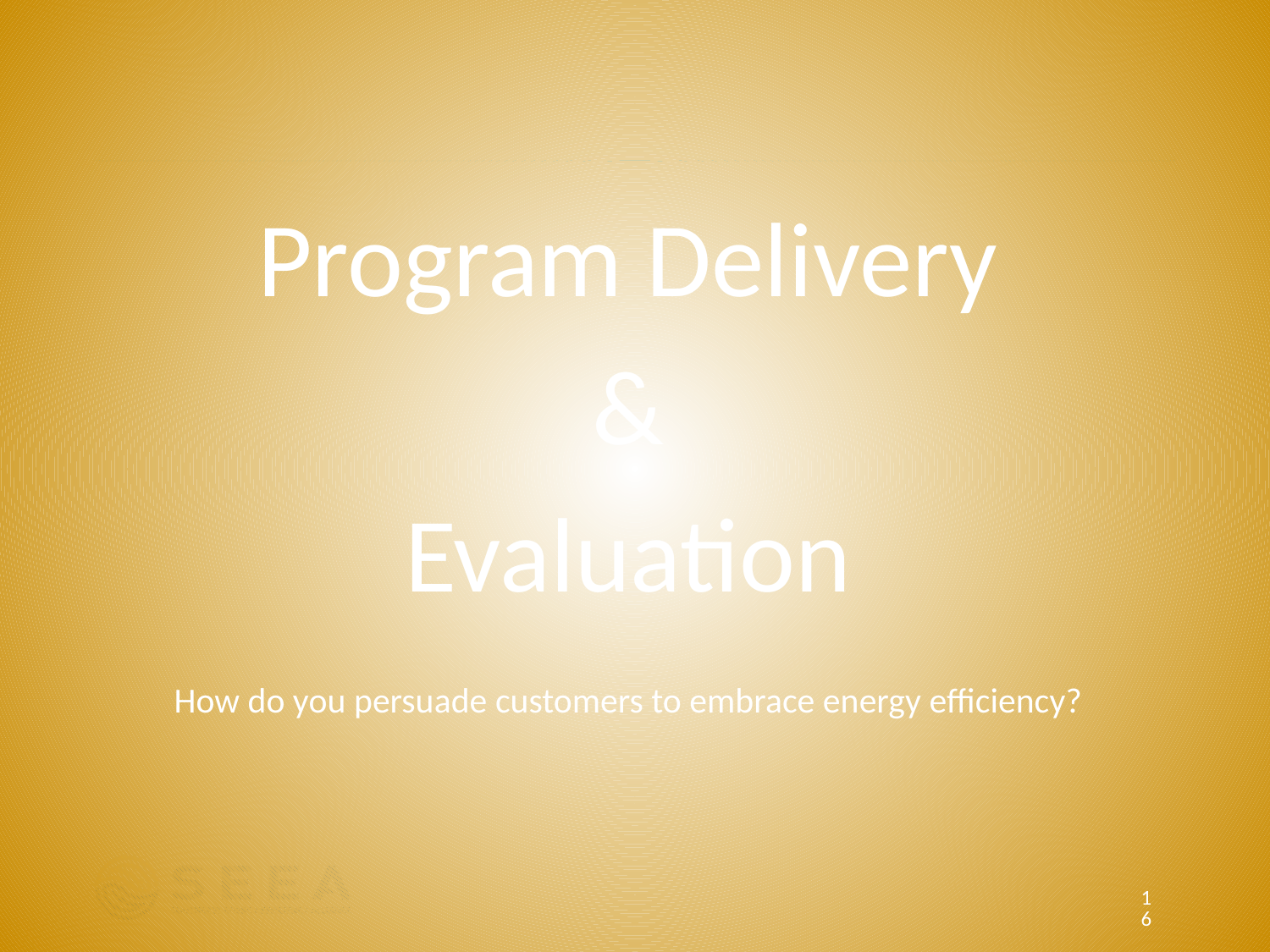

Program Delivery
&
Evaluation
How do you persuade customers to embrace energy efficiency?